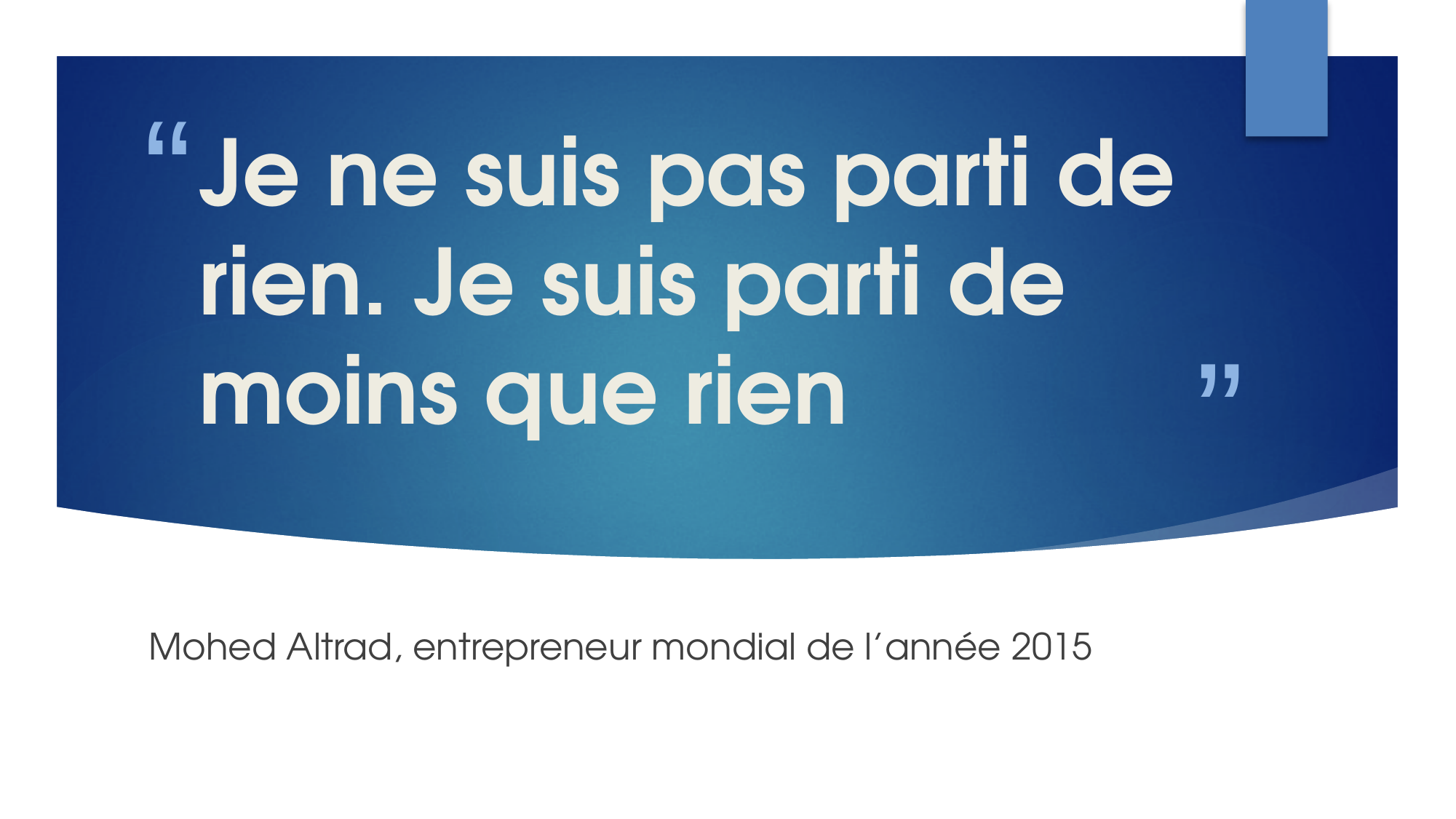

# Je ne suis pas parti de rien. Je suis parti de moins que rien
Mohed Altrad, entrepreneur mondial de l’année 2015